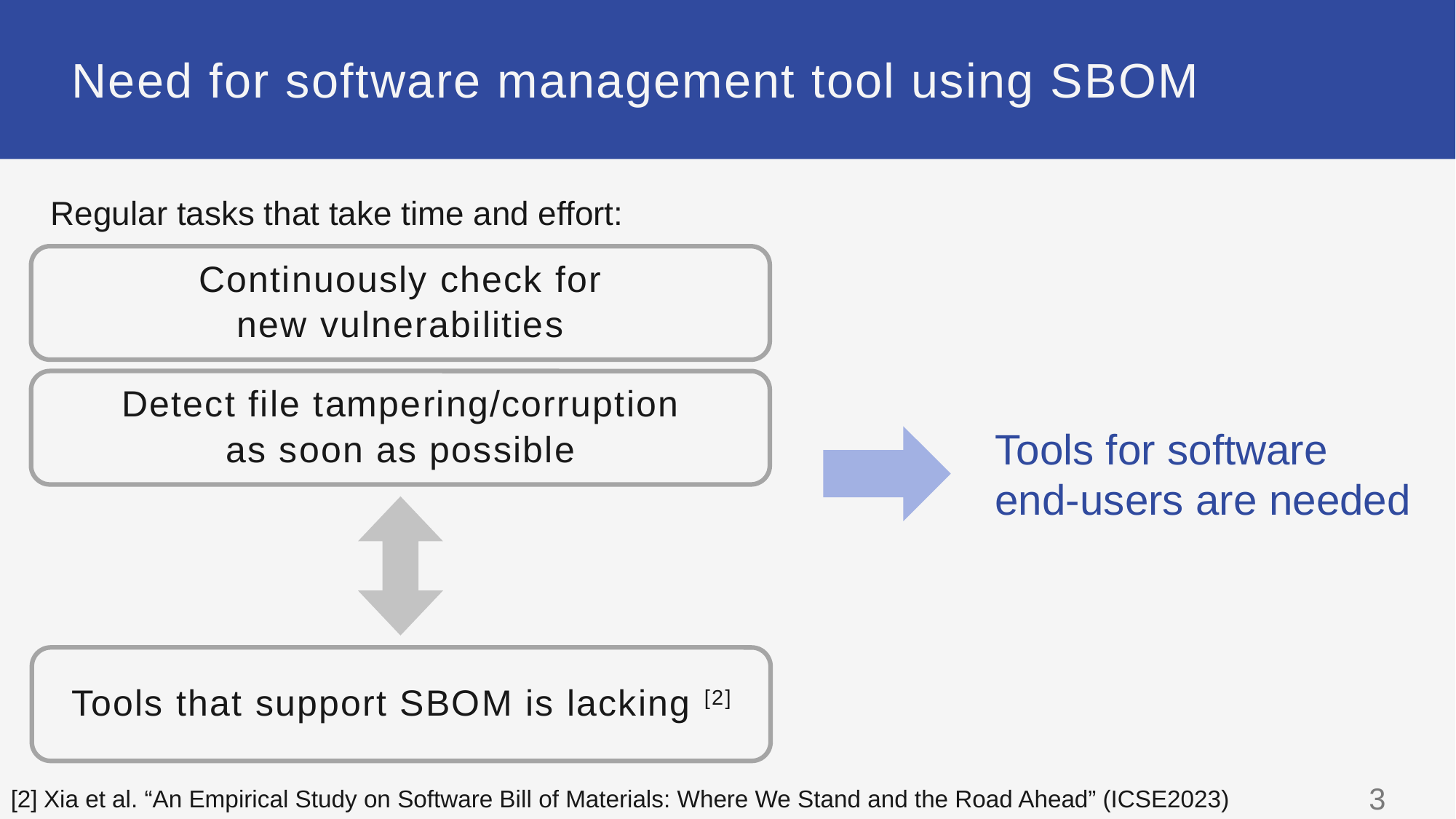

# Need for software management tool using SBOM
Regular tasks that take time and effort:
Continuously check for
new vulnerabilities
Detect file tampering/corruption
as soon as possible

Tools that support SBOM is lacking [2]
Tools for software
end-users are needed

3
[2] Xia et al. “An Empirical Study on Software Bill of Materials: Where We Stand and the Road Ahead” (ICSE2023)